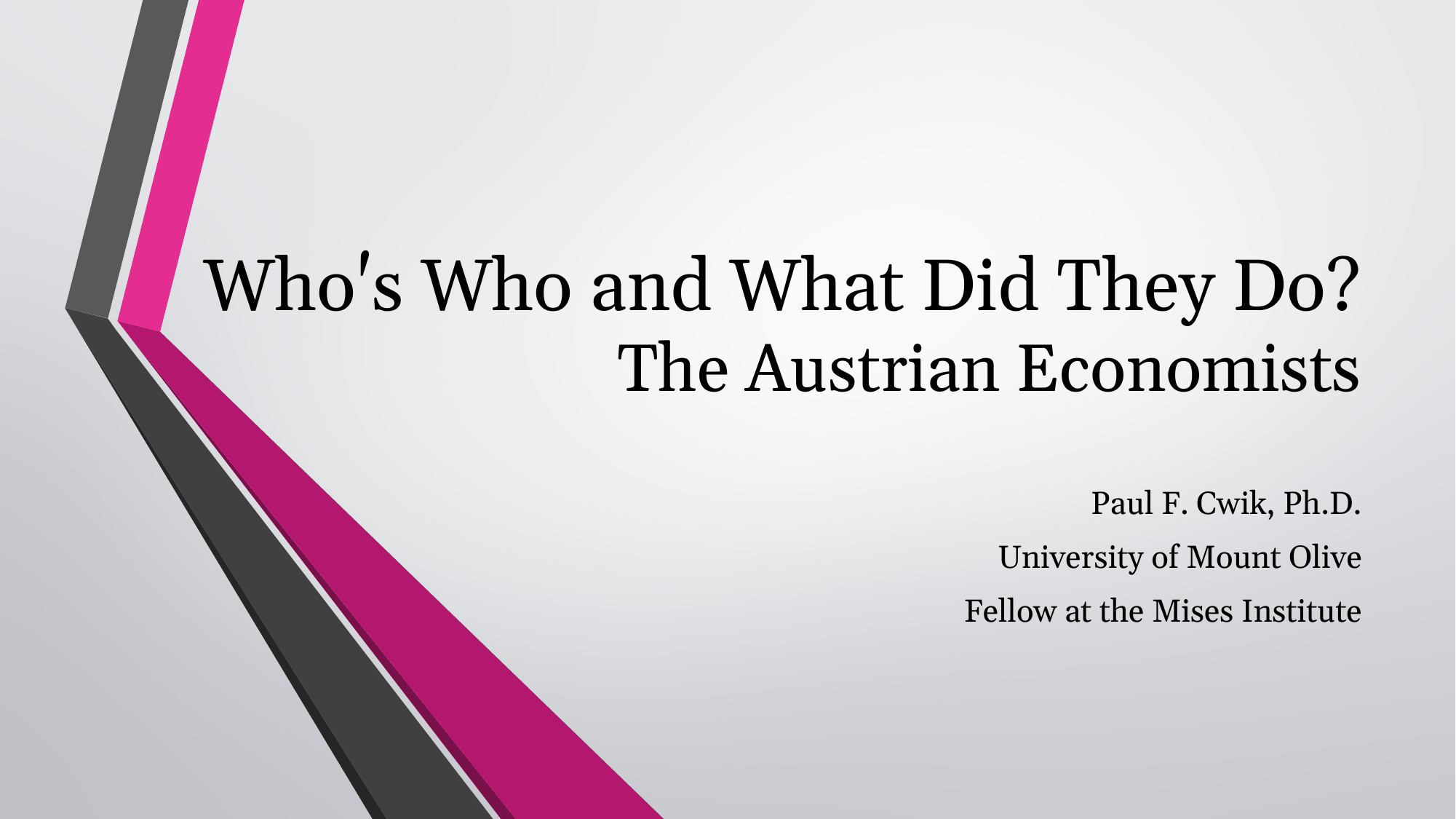

# Who's Who and What Did They Do? The Austrian Economists
Paul F. Cwik, Ph.D.
University of Mount Olive
Fellow at the Mises Institute